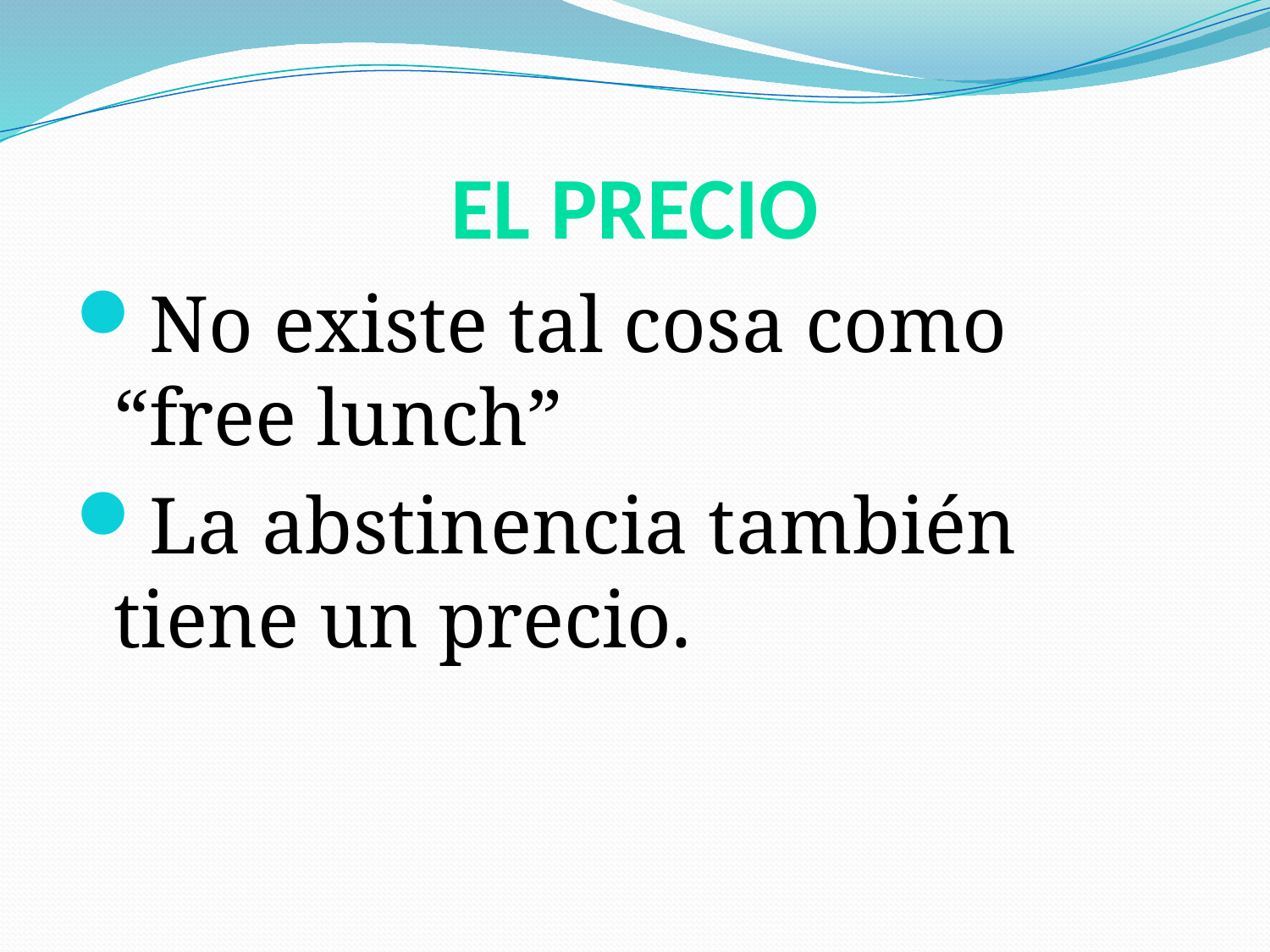

# EL PRECIO
No existe tal cosa como “free lunch”
La abstinencia también tiene un precio.